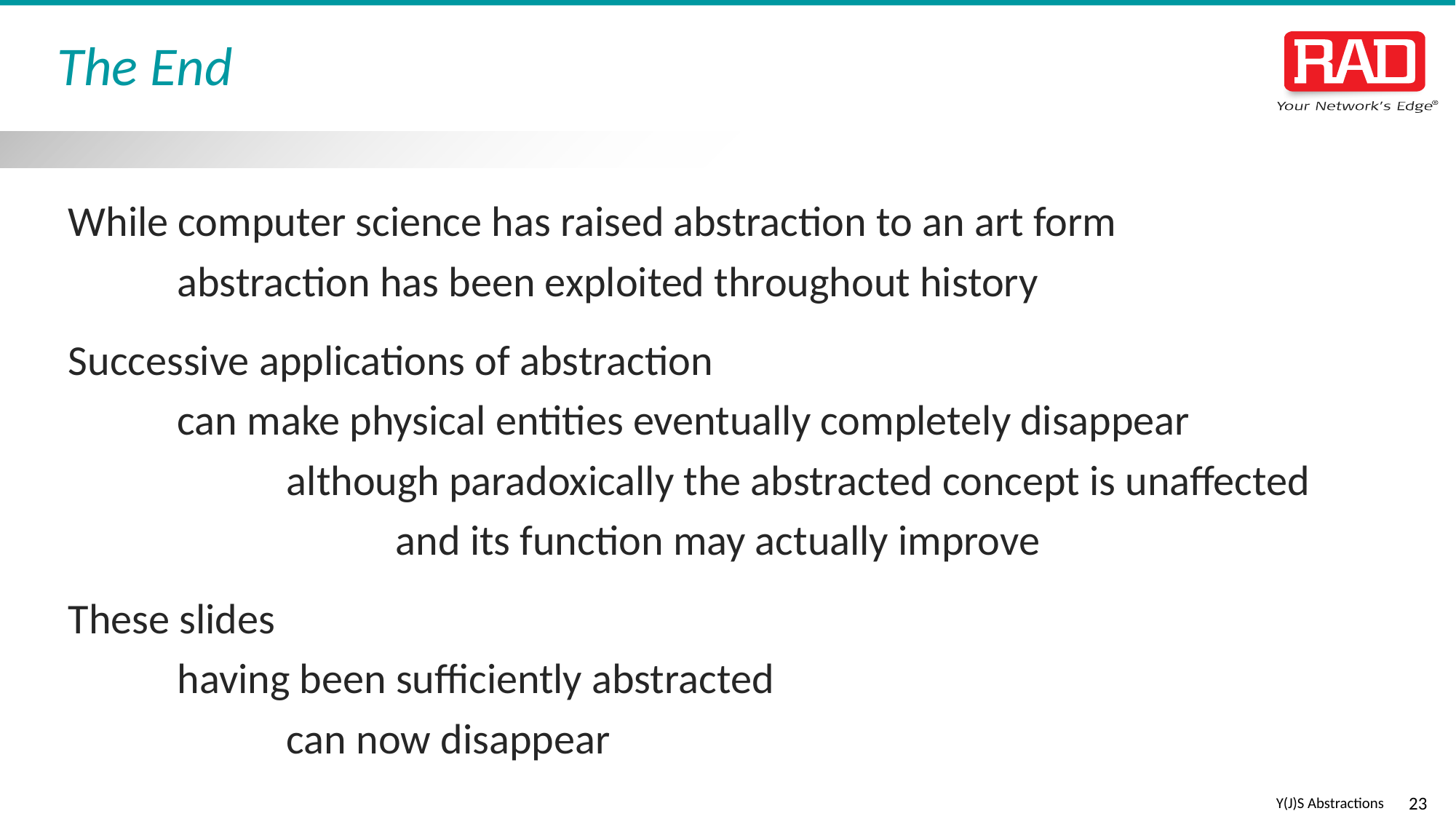

# The End
While computer science has raised abstraction to an art form
	abstraction has been exploited throughout history
Successive applications of abstraction
	can make physical entities eventually completely disappear
		although paradoxically the abstracted concept is unaffected
			and its function may actually improve
These slides
	having been sufficiently abstracted
		can now disappear